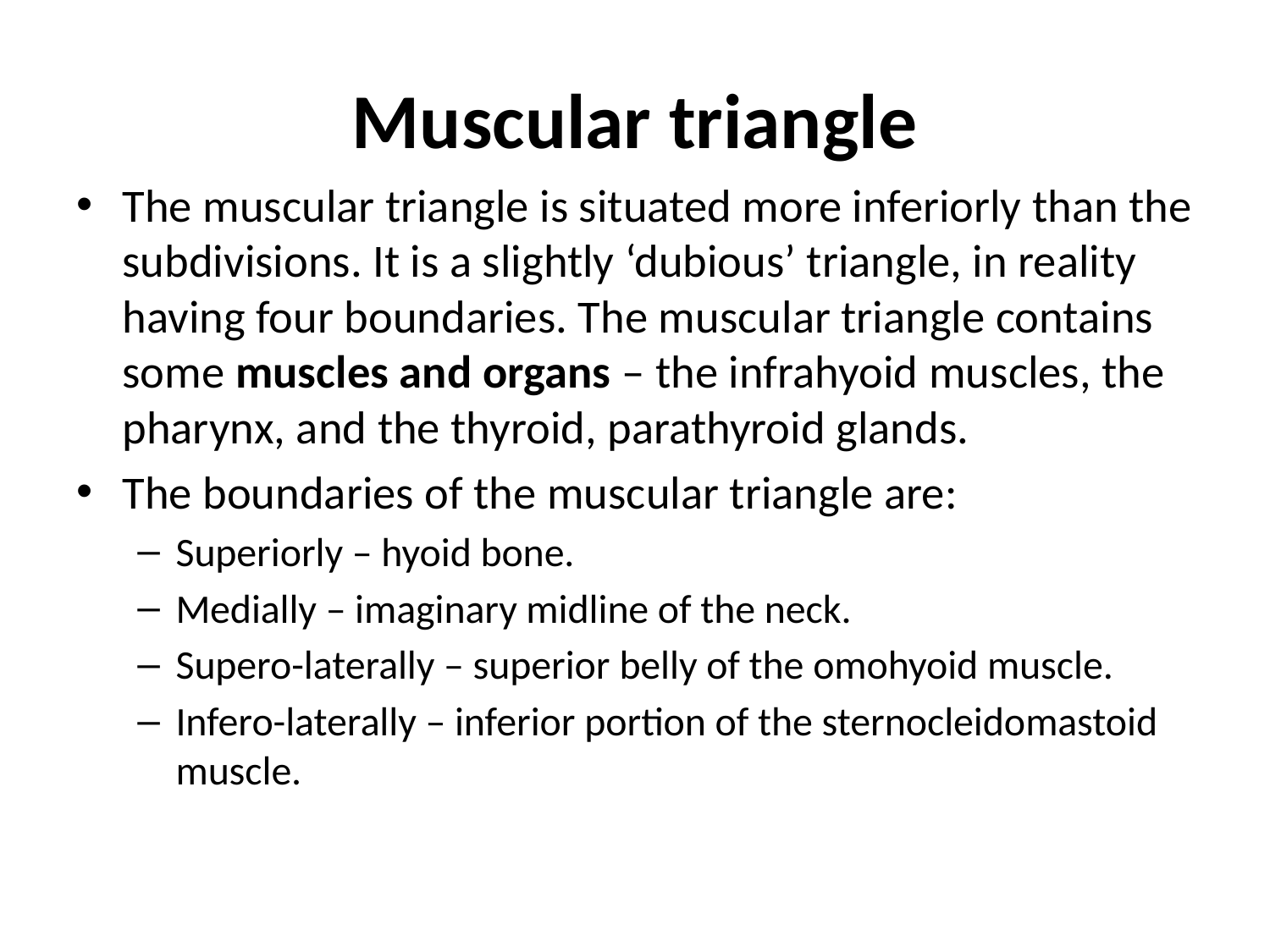

# Muscular triangle
The muscular triangle is situated more inferiorly than the subdivisions. It is a slightly ‘dubious’ triangle, in reality having four boundaries. The muscular triangle contains some muscles and organs – the infrahyoid muscles, the pharynx, and the thyroid, parathyroid glands.
The boundaries of the muscular triangle are:
Superiorly – hyoid bone.
Medially – imaginary midline of the neck.
Supero-laterally – superior belly of the omohyoid muscle.
Infero-laterally – inferior portion of the sternocleidomastoid muscle.